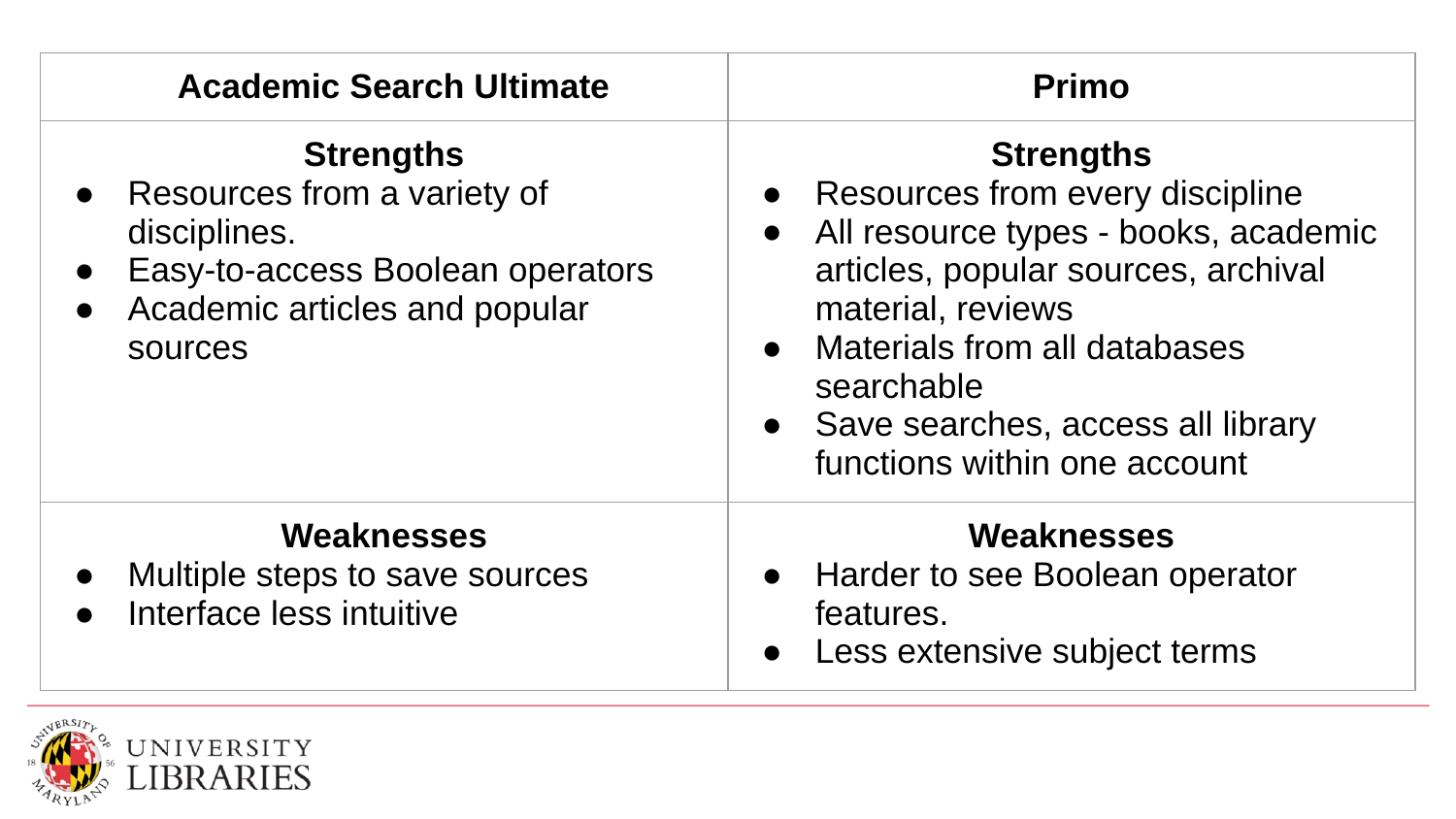

# Strengths and weaknesses of Academic Search Ultimate and Primo
| Academic Search Ultimate | Primo |
| --- | --- |
| Strengths Resources from a variety of disciplines. Easy-to-access Boolean operators Academic articles and popular sources | Strengths Resources from every discipline All resource types - books, academic articles, popular sources, archival material, reviews Materials from all databases searchable Save searches, access all library functions within one account |
| Weaknesses Multiple steps to save sources Interface less intuitive | Weaknesses Harder to see Boolean operator features. Less extensive subject terms |